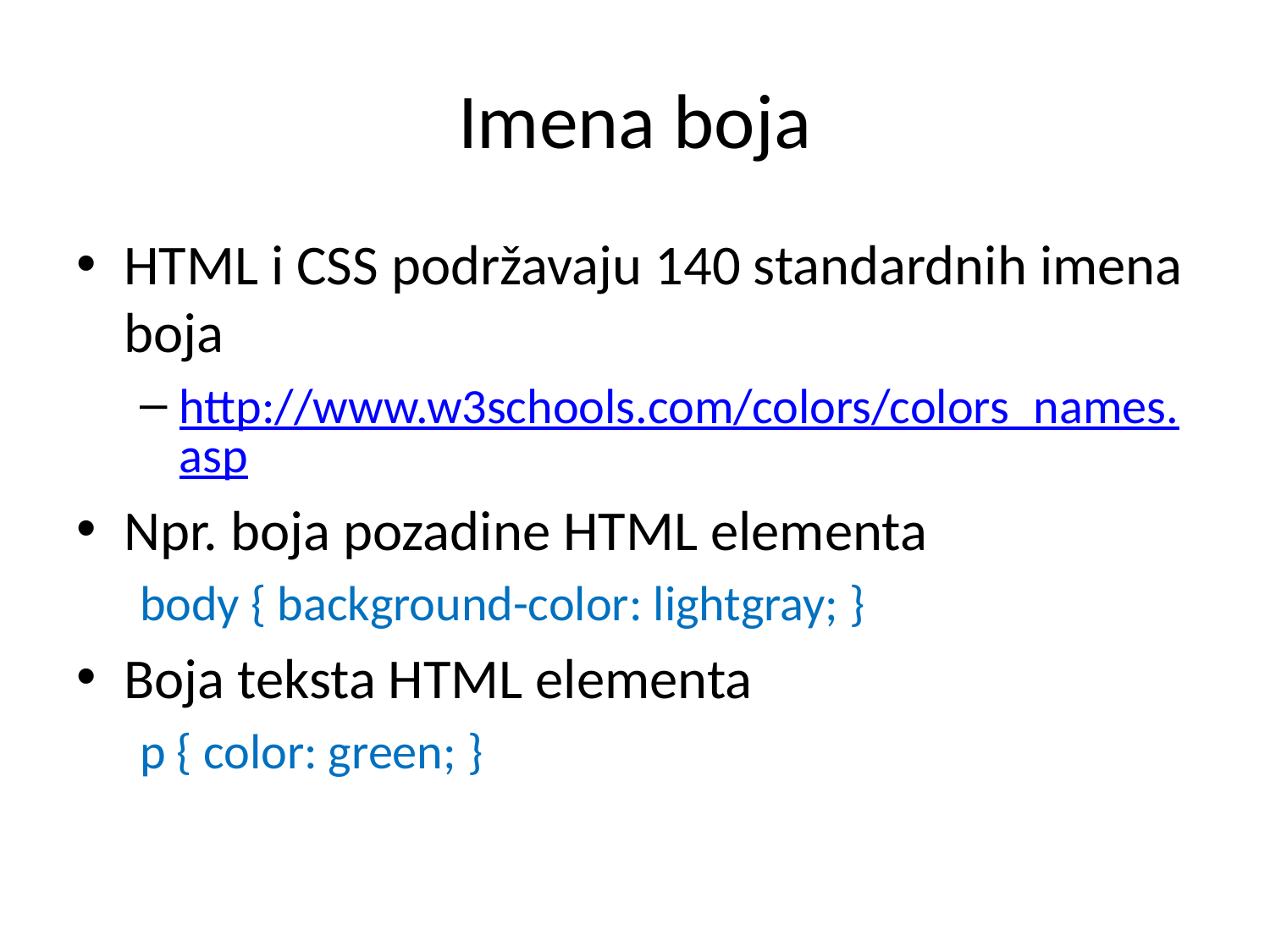

# Imena boja
HTML i CSS podržavaju 140 standardnih imena boja
http://www.w3schools.com/colors/colors_names.asp
Npr. boja pozadine HTML elementa
body { background-color: lightgray; }
Boja teksta HTML elementa
p { color: green; }